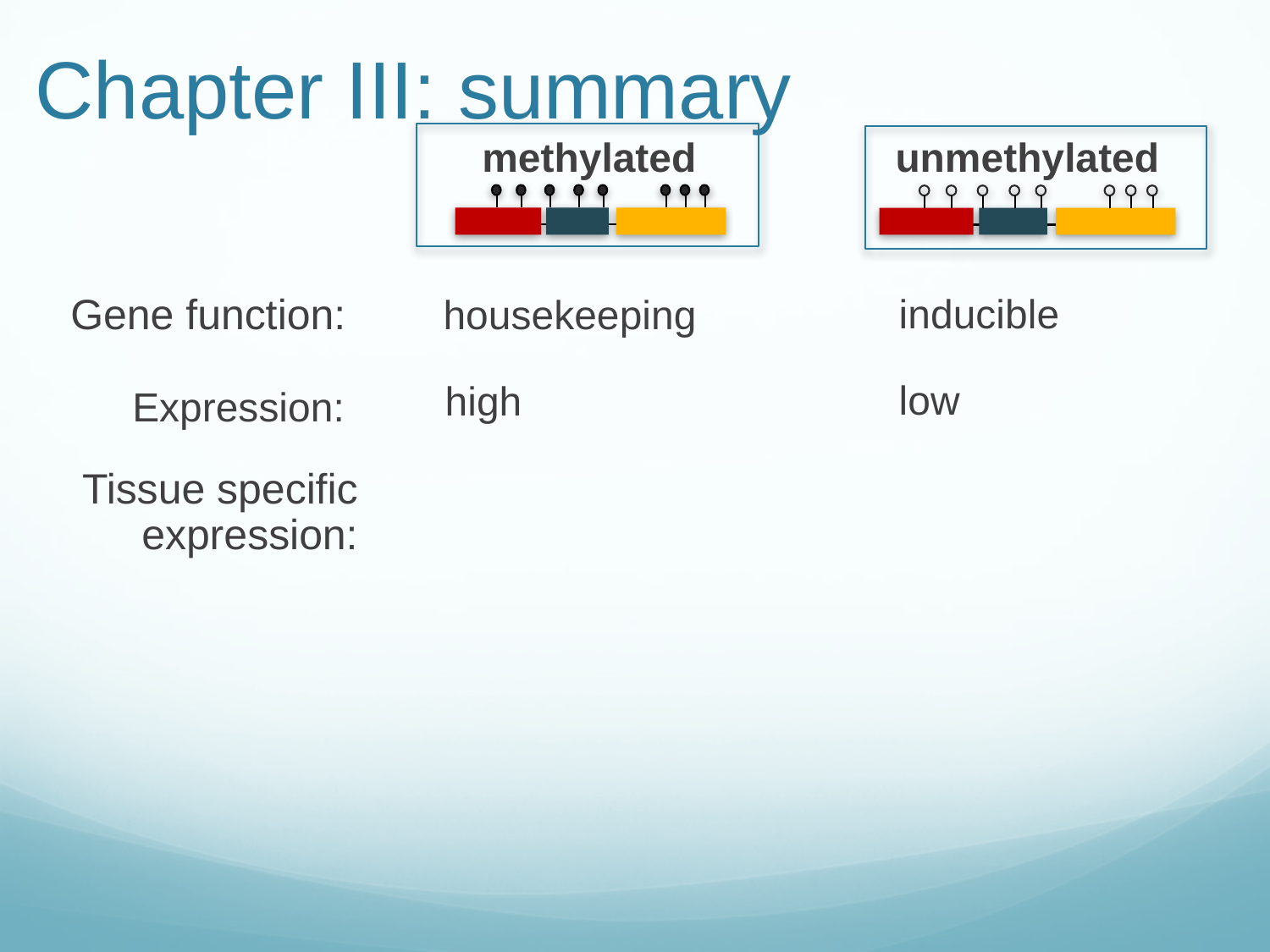

Chapter III: summary

methylated
unmethylated

Gene function:
inducible
housekeeping
low
high
Expression:
Tissue specific expression: